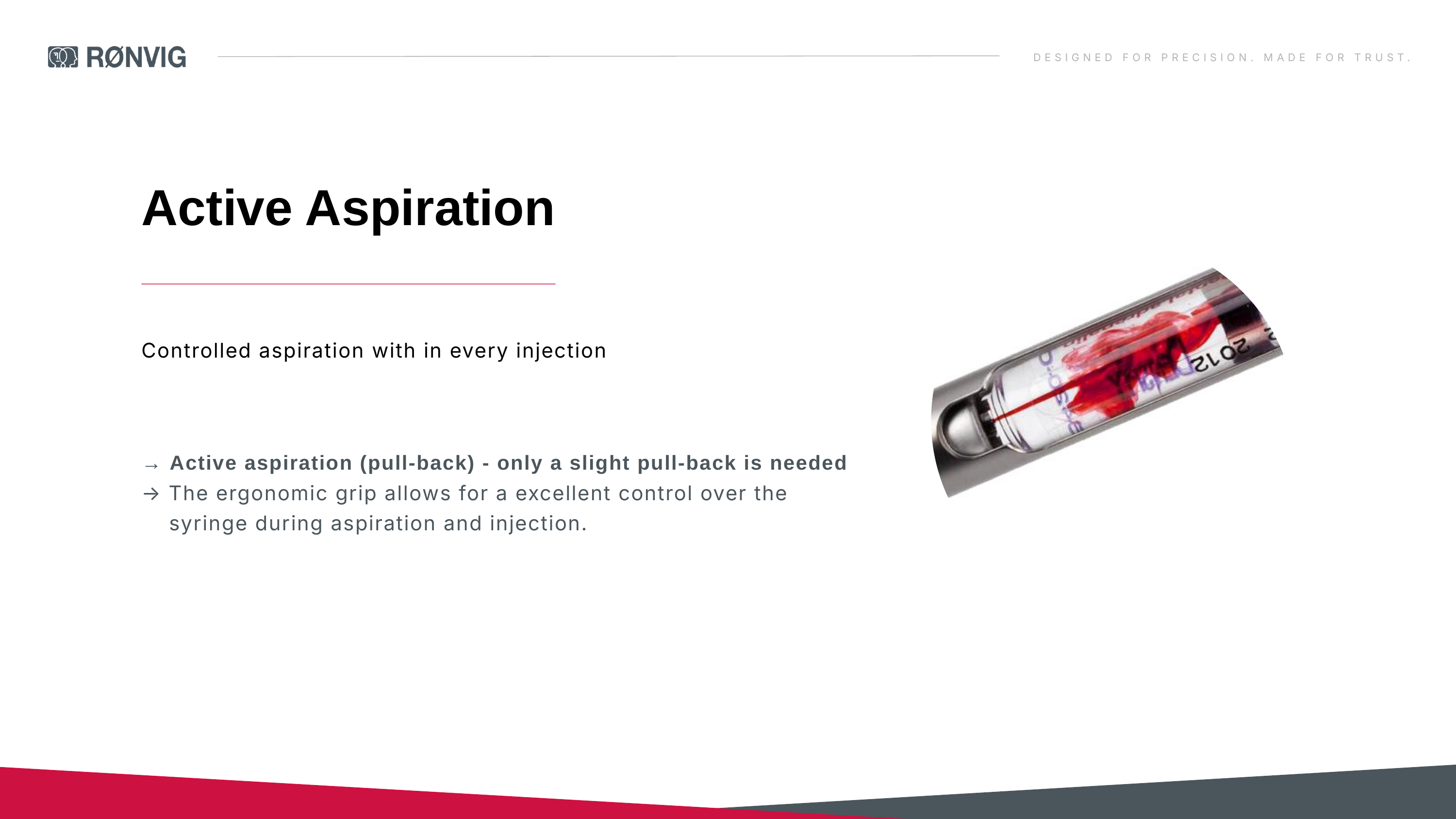

DESIGNED FOR PRECISION. MADE FOR TRUST.

Active Aspiration

Controlled aspiration with in every injection
→ Active aspiration (pull-back) - only a slight pull-back is needed
→ The ergonomic grip allows for a excellent control over the
    syringe during aspiration and injection.